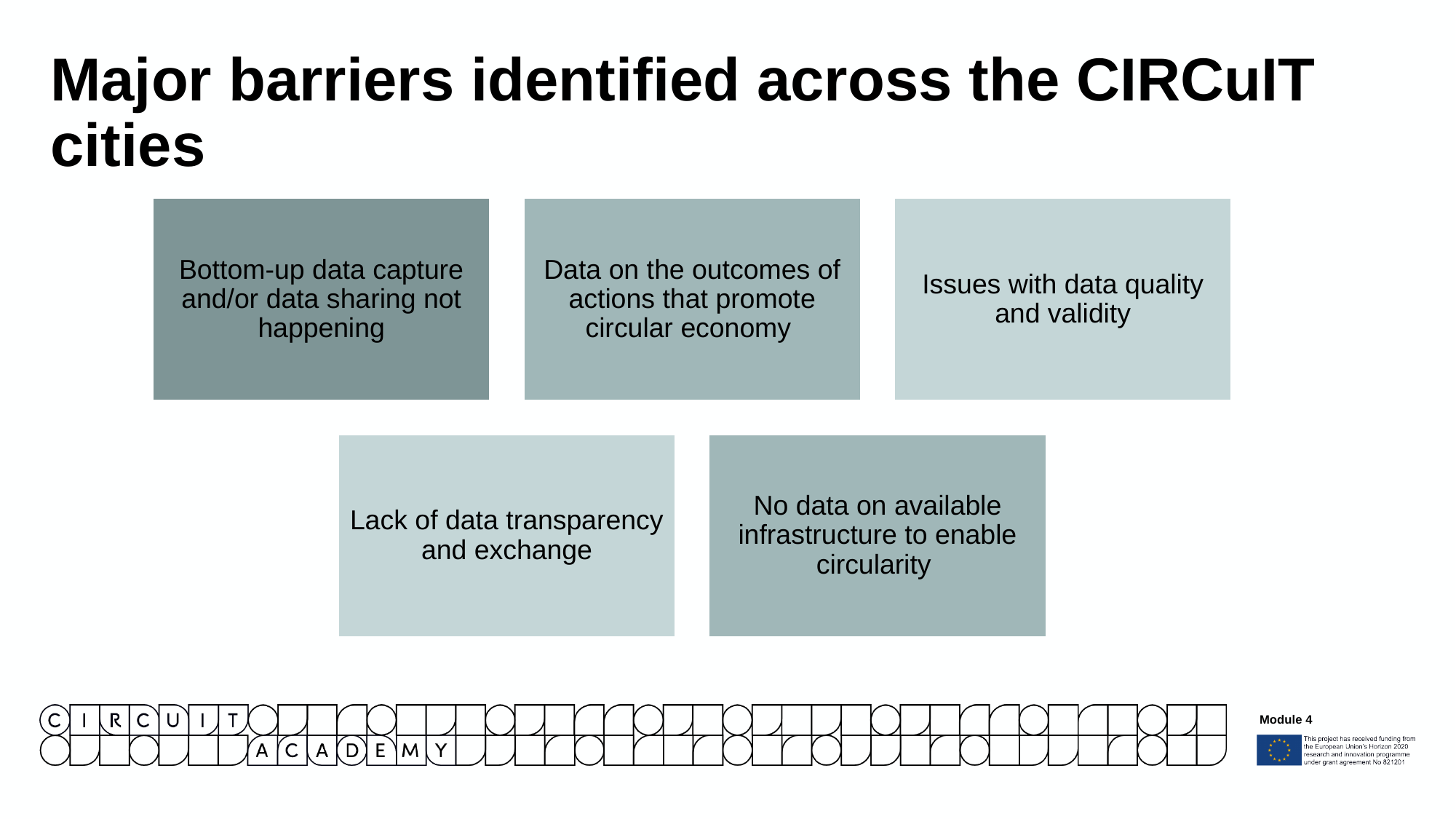

Major barriers identified across the CIRCuIT cities
Bottom-up data capture and/or data sharing not happening
Data on the outcomes of actions that promote circular economy
Issues with data quality and validity
Lack of data transparency and exchange
No data on available infrastructure to enable circularity
Module 4